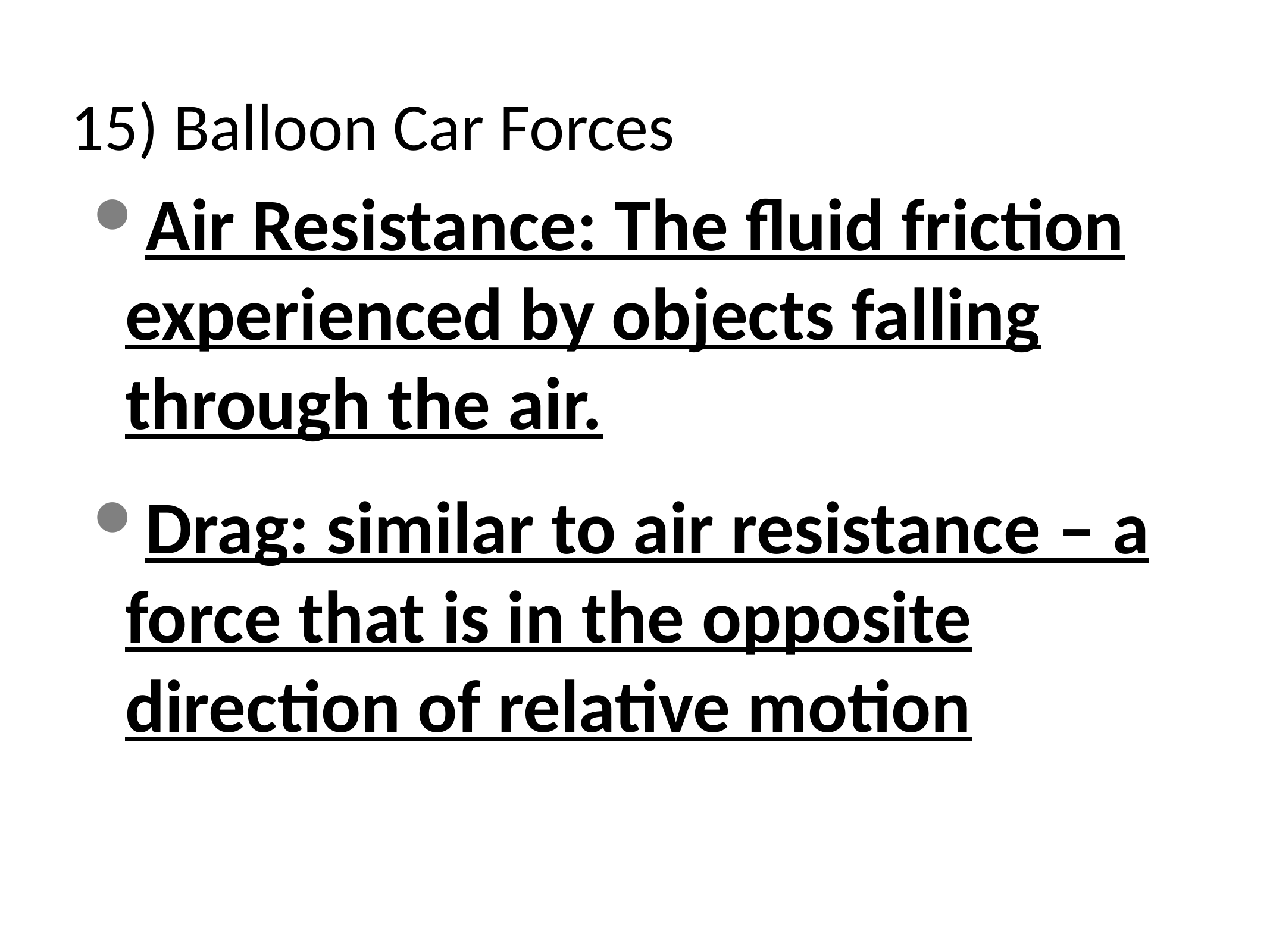

# 15) Balloon Car Forces
Air Resistance: The fluid friction experienced by objects falling through the air.
Drag: similar to air resistance – a force that is in the opposite direction of relative motion